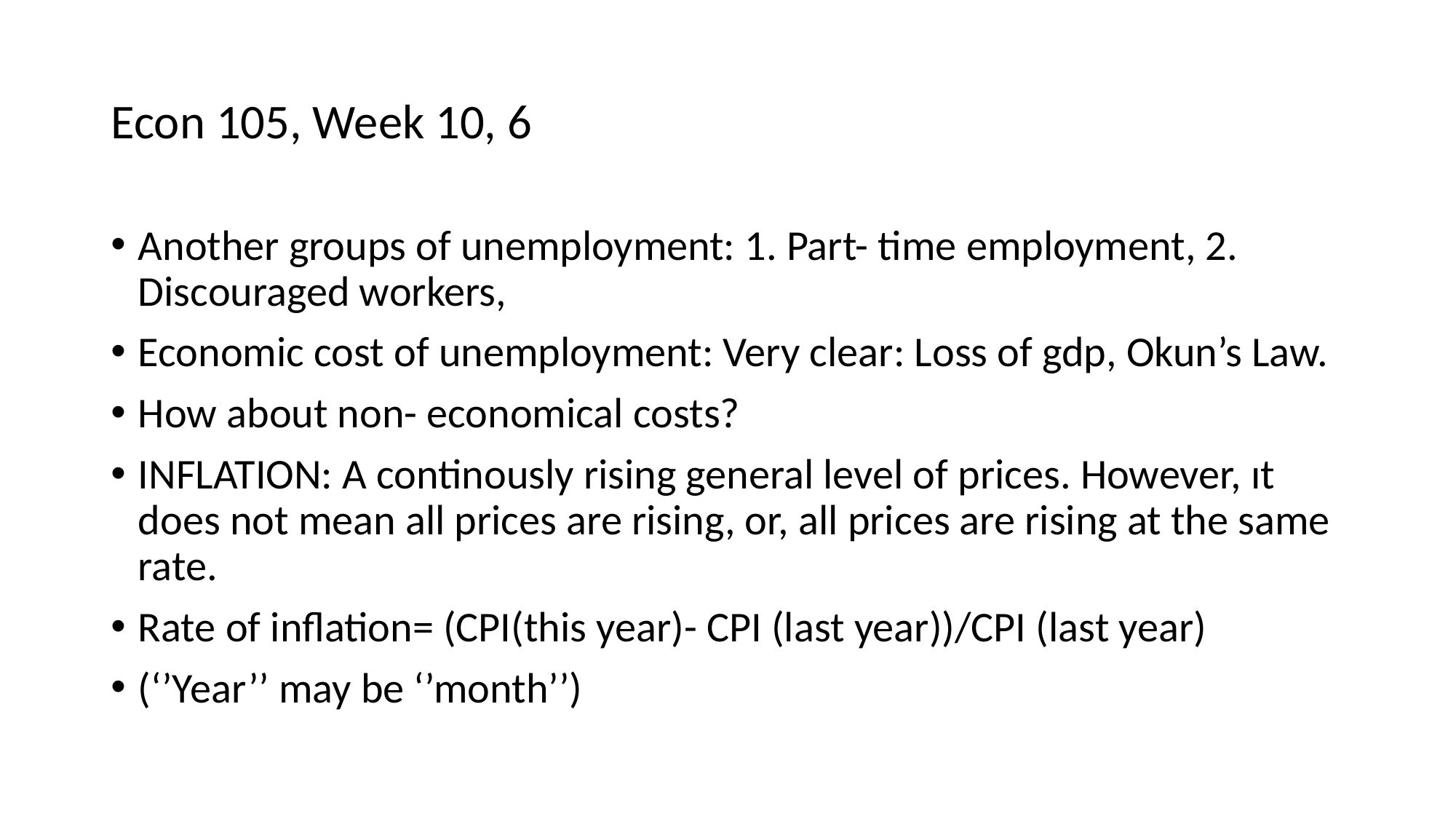

# Econ 105, Week 10, 6
Another groups of unemployment: 1. Part- time employment, 2. Discouraged workers,
Economic cost of unemployment: Very clear: Loss of gdp, Okun’s Law.
How about non- economical costs?
INFLATION: A continously rising general level of prices. However, ıt does not mean all prices are rising, or, all prices are rising at the same rate.
Rate of inflation= (CPI(this year)- CPI (last year))/CPI (last year)
(‘’Year’’ may be ‘’month’’)